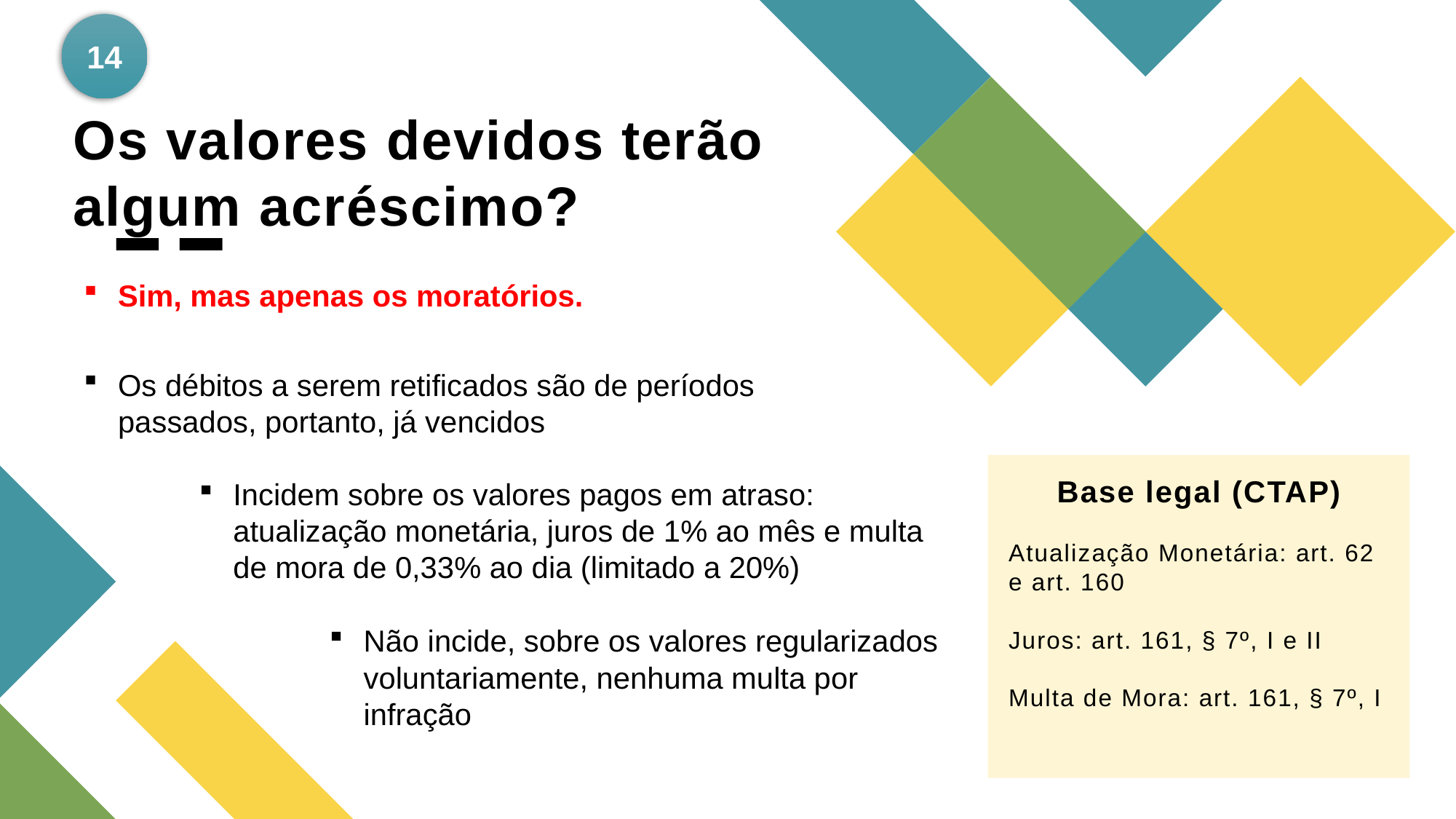

14
Os valores devidos terão algum acréscimo?

Sim, mas apenas os moratórios.
Os débitos a serem retificados são de períodos passados, portanto, já vencidos

Incidem sobre os valores pagos em atraso: atualização monetária, juros de 1% ao mês e multa de mora de 0,33% ao dia (limitado a 20%)
Base legal (CTAP)
Atualização Monetária: art. 62 e art. 160

Juros: art. 161, § 7º, I e II

Multa de Mora: art. 161, § 7º, I
Não incide, sobre os valores regularizados voluntariamente, nenhuma multa por infração